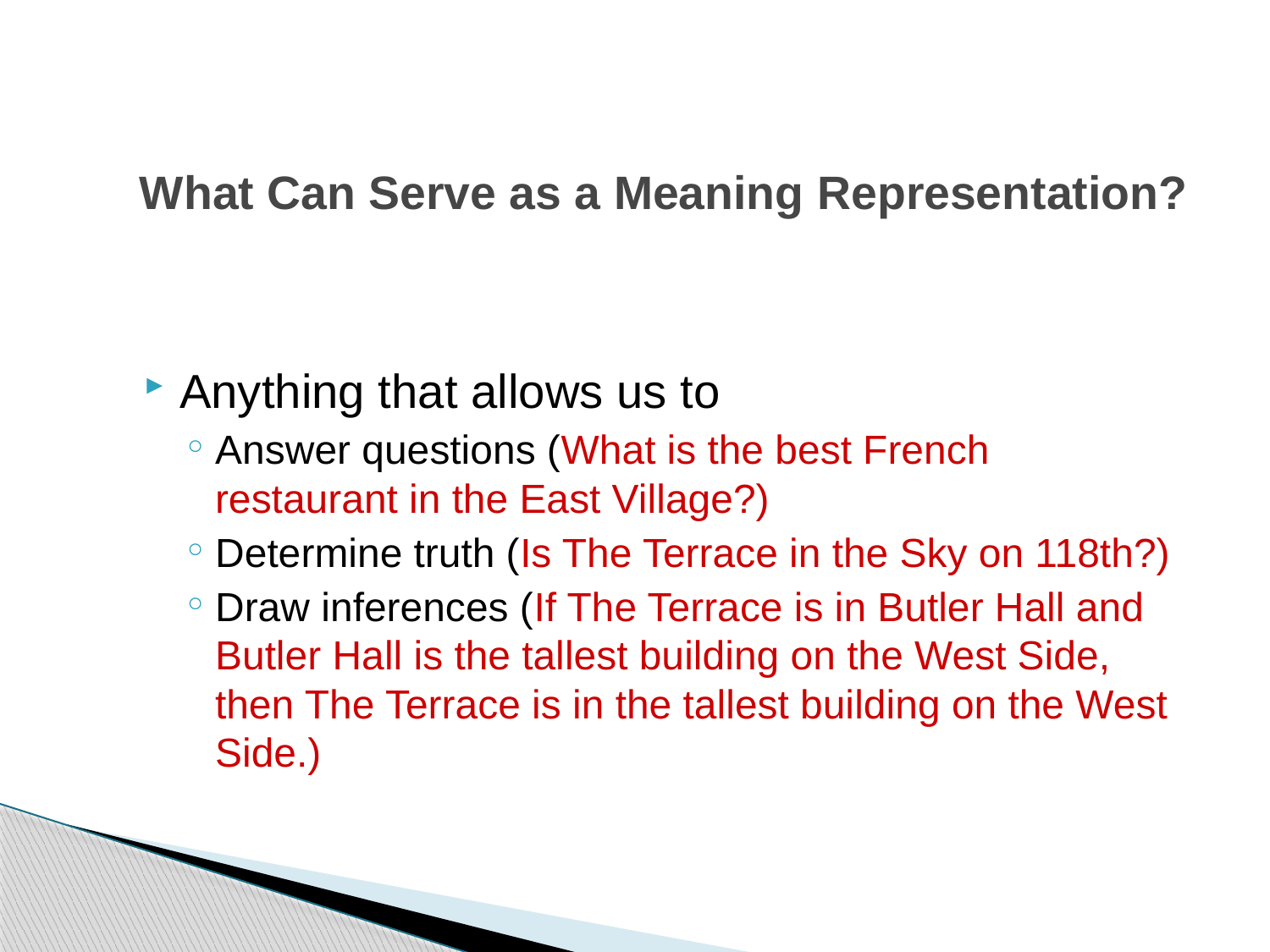

# What Can Serve as a Meaning Representation?
Anything that allows us to
Answer questions (What is the best French restaurant in the East Village?)
Determine truth (Is The Terrace in the Sky on 118th?)
Draw inferences (If The Terrace is in Butler Hall and Butler Hall is the tallest building on the West Side, then The Terrace is in the tallest building on the West Side.)